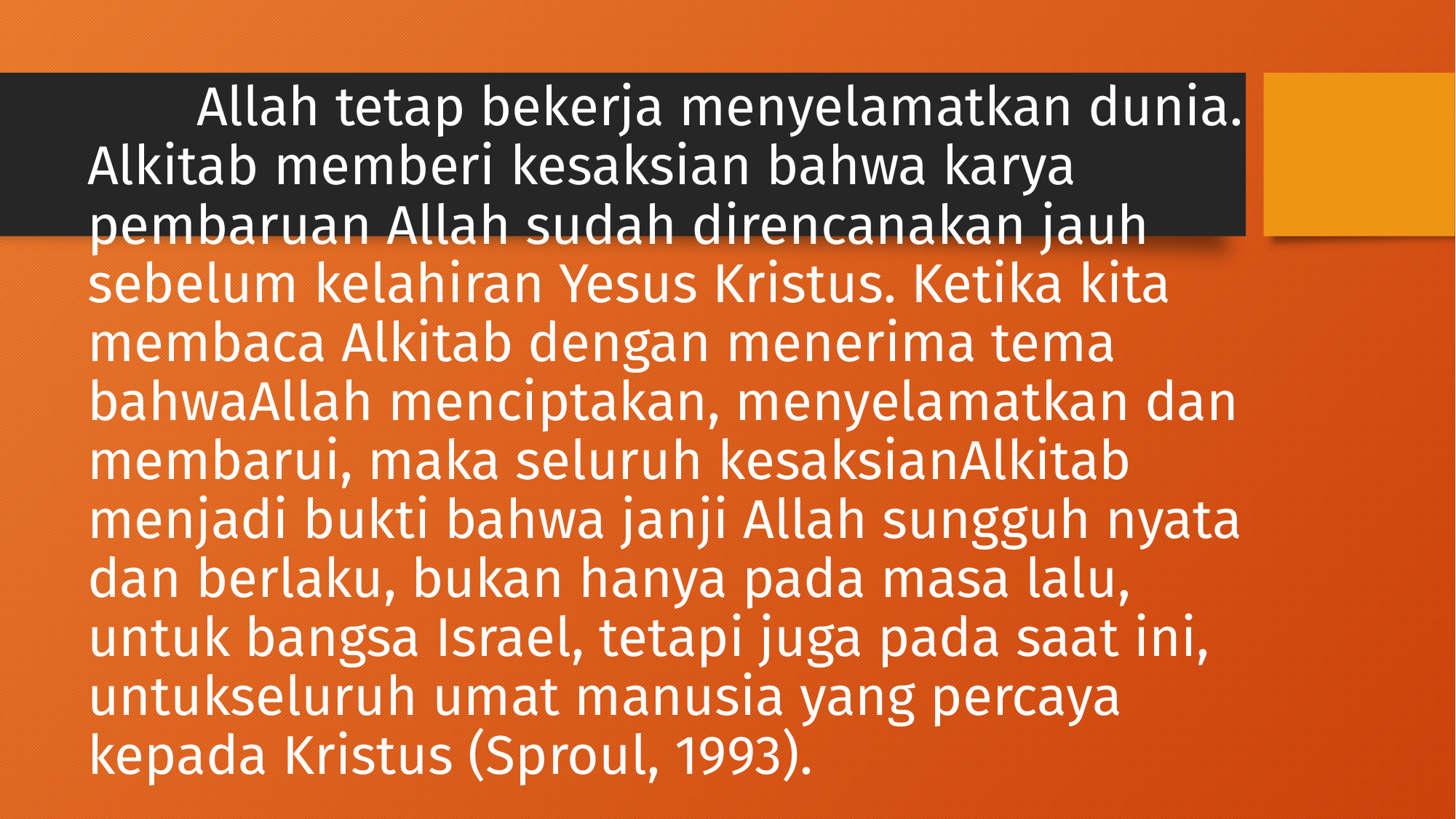

Allah tetap bekerja menyelamatkan dunia. Alkitab memberi kesaksian bahwa karya pembaruan Allah sudah direncanakan jauh sebelum kelahiran Yesus Kristus. Ketika kita membaca Alkitab dengan menerima tema bahwaAllah menciptakan, menyelamatkan dan membarui, maka seluruh kesaksianAlkitab menjadi bukti bahwa janji Allah sungguh nyata dan berlaku, bukan hanya pada masa lalu, untuk bangsa Israel, tetapi juga pada saat ini, untukseluruh umat manusia yang percaya kepada Kristus (Sproul, 1993).